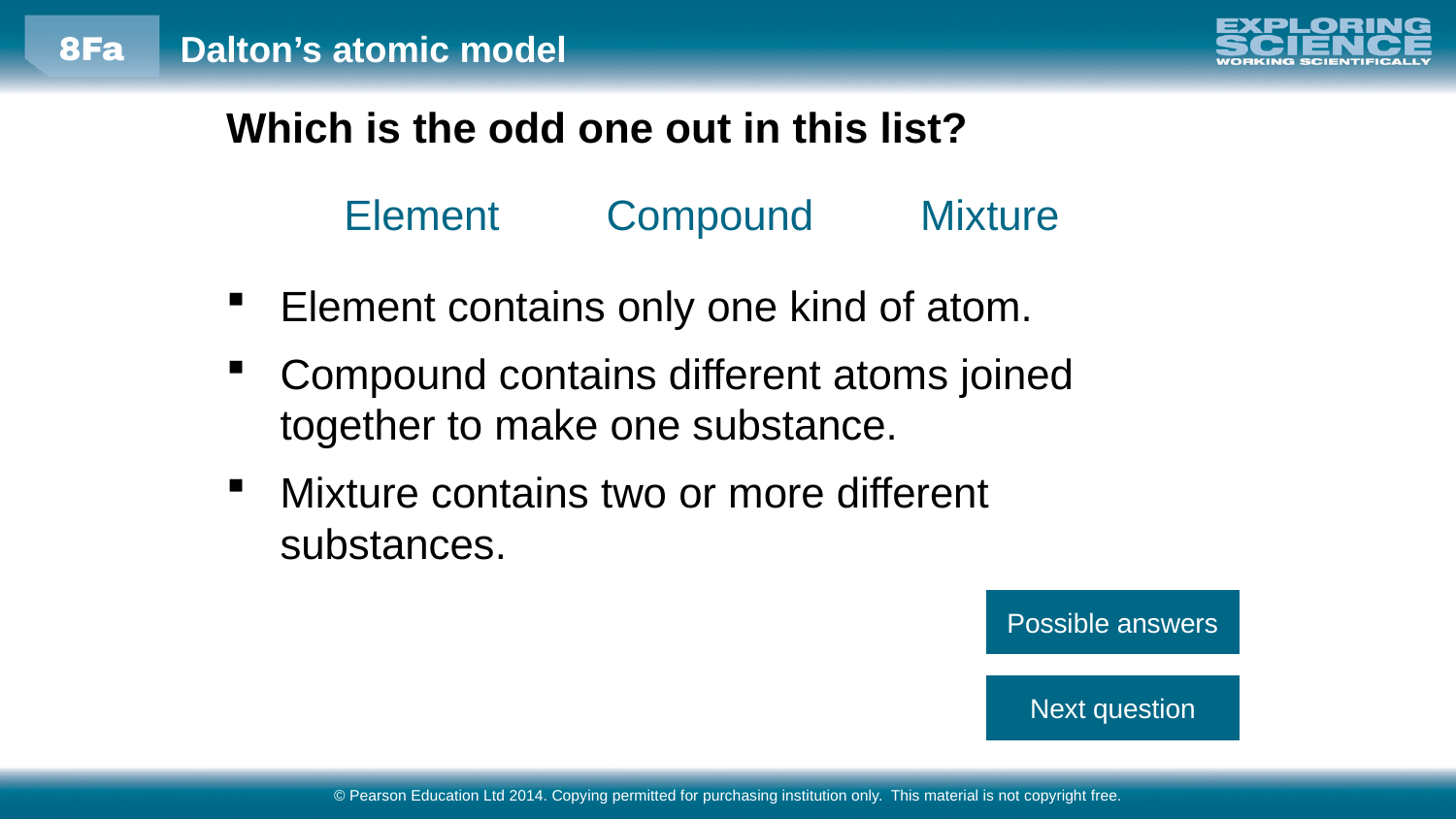

Which is the odd one out in this list?
Element         Compound         Mixture
Element contains only one kind of atom.
Compound contains different atoms joined together to make one substance.
Mixture contains two or more different substances.
Possible answers
Next question
© Pearson Education Ltd 2014. Copying permitted for purchasing institution only.  This material is not copyright free.